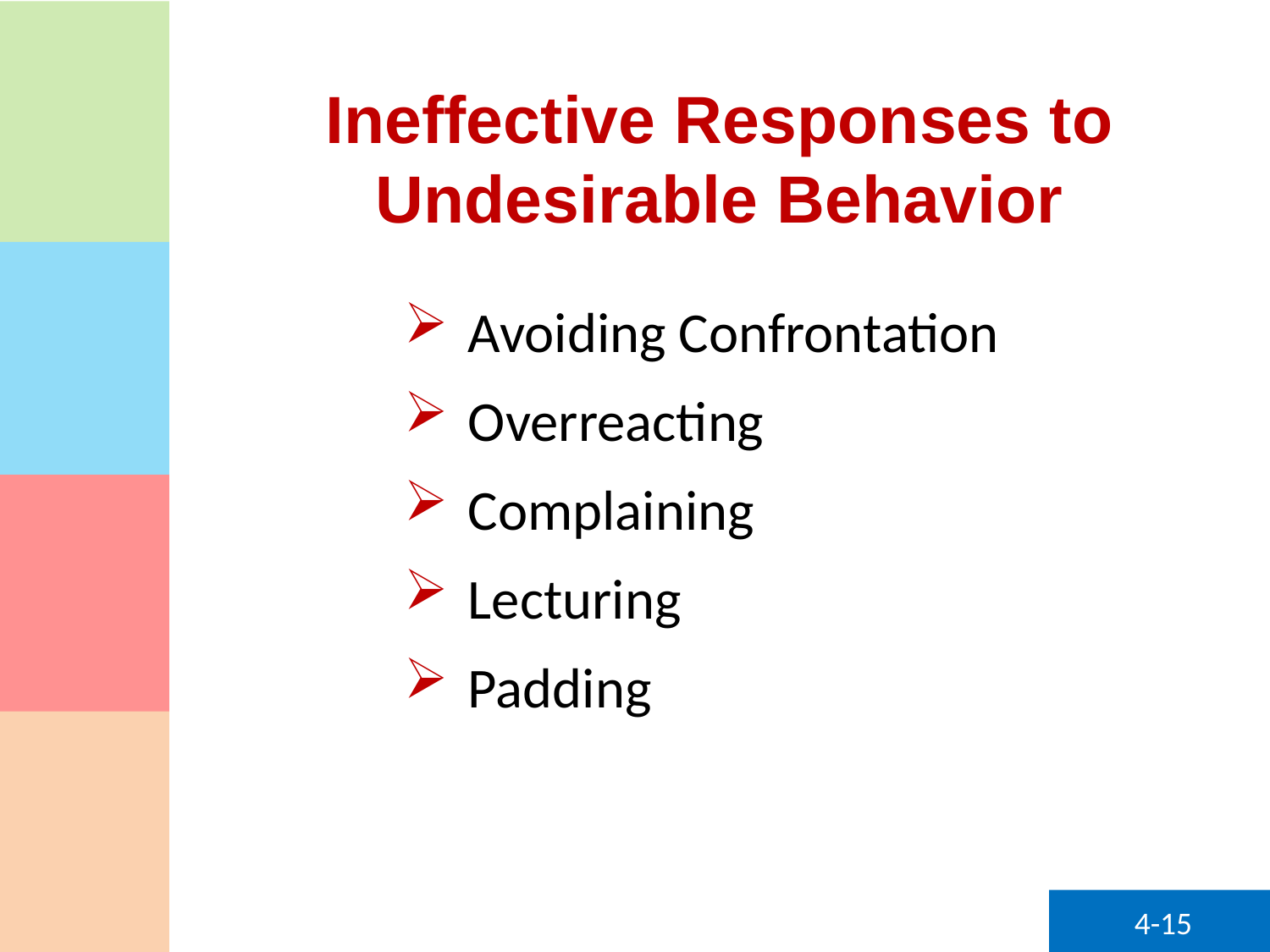

# Ineffective Responses to Undesirable Behavior
Avoiding Confrontation
Overreacting
Complaining
Lecturing
Padding
4-15